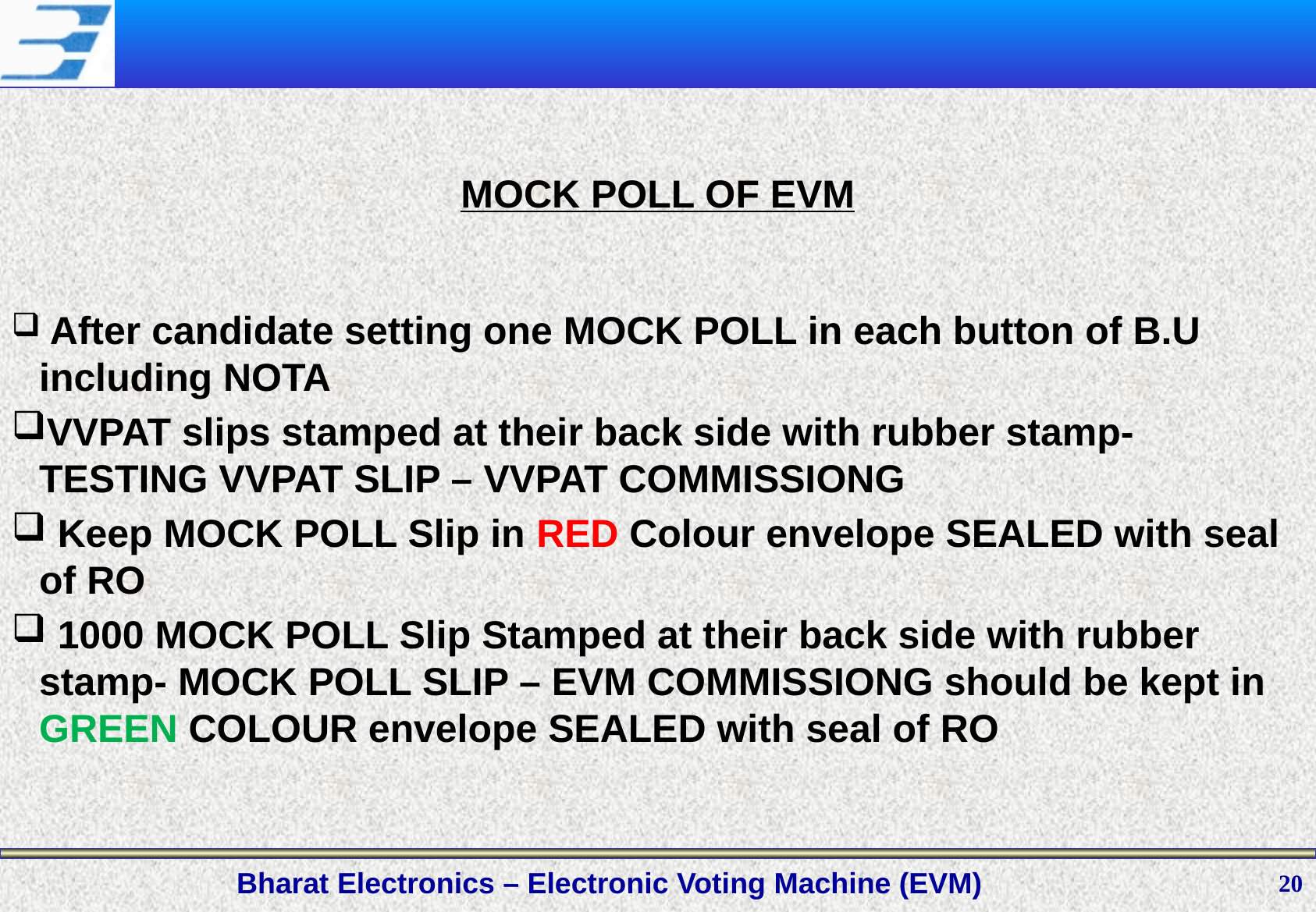

MOCK POLL OF EVM
 After candidate setting one MOCK POLL in each button of B.U including NOTA
VVPAT slips stamped at their back side with rubber stamp- TESTING VVPAT SLIP – VVPAT COMMISSIONG
 Keep MOCK POLL Slip in RED Colour envelope SEALED with seal of RO
 1000 MOCK POLL Slip Stamped at their back side with rubber stamp- MOCK POLL SLIP – EVM COMMISSIONG should be kept in GREEN COLOUR envelope SEALED with seal of RO